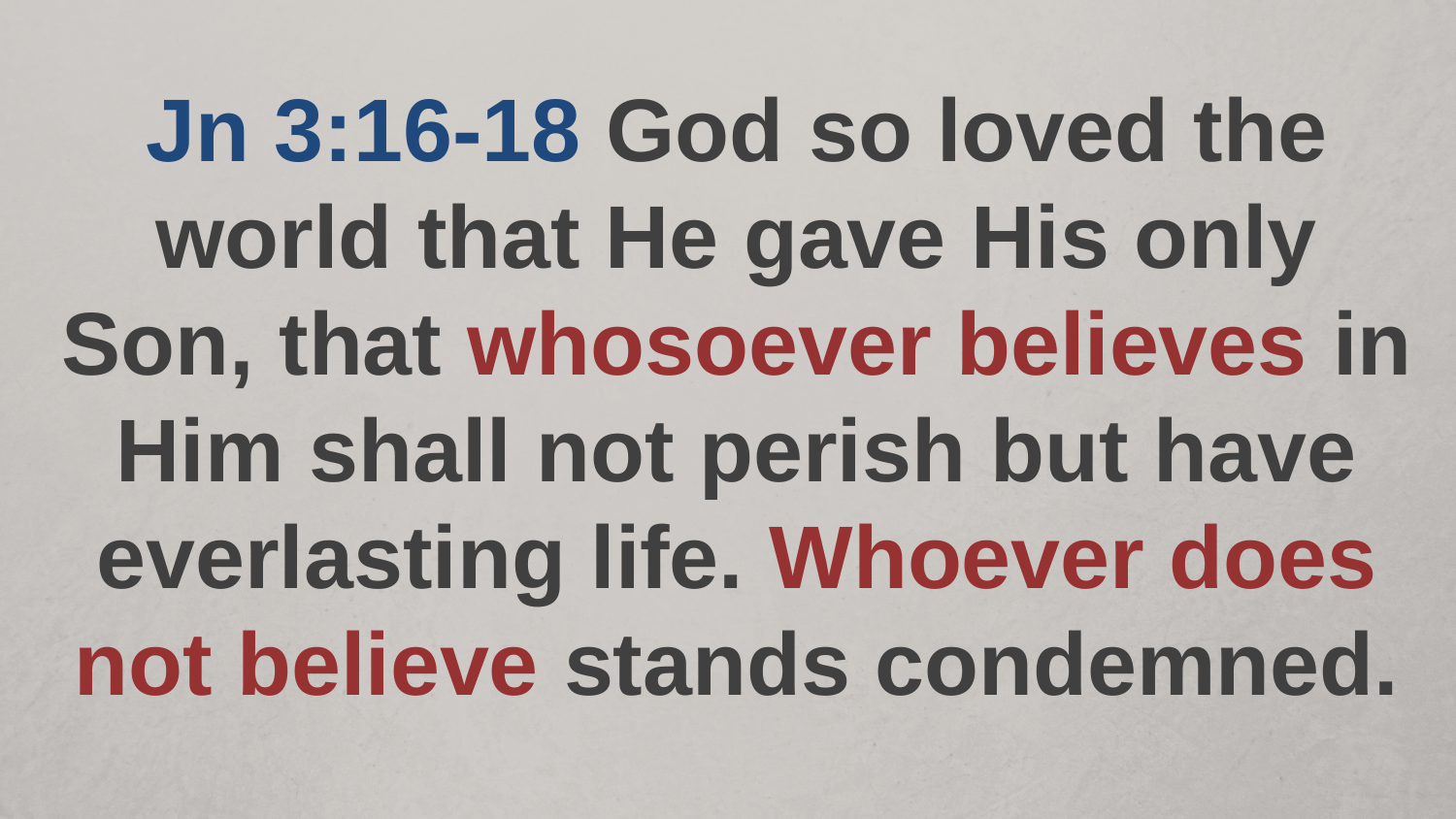

Jn 3:16-18 God so loved the world that He gave His only Son, that whosoever believes in Him shall not perish but have everlasting life. Whoever does not believe stands condemned.